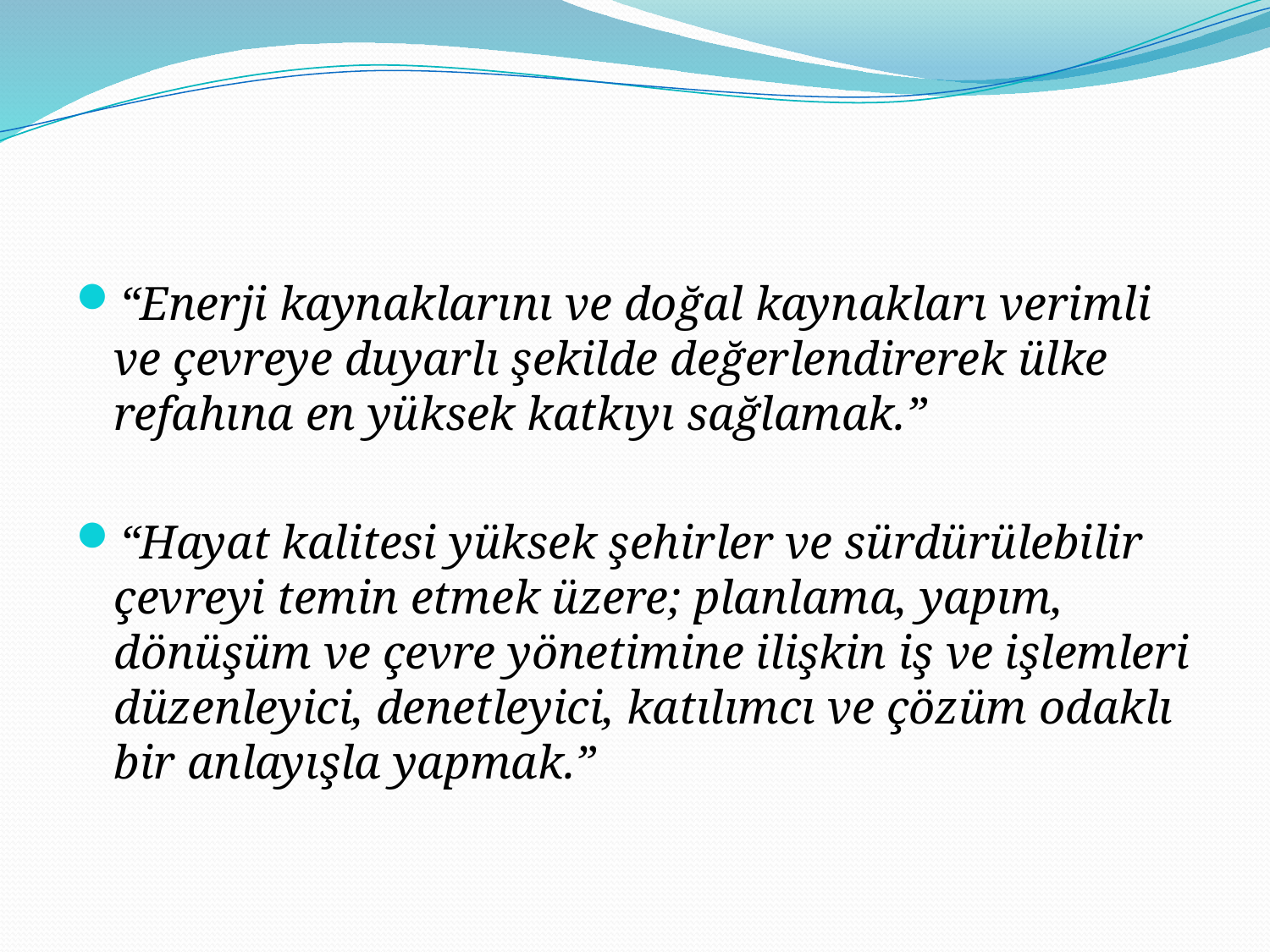

#
“Enerji kaynaklarını ve doğal kaynakları verimli ve çevreye duyarlı şekilde değerlendirerek ülke refahına en yüksek katkıyı sağlamak.”

“Hayat kalitesi yüksek şehirler ve sürdürülebilir çevreyi temin etmek üzere; planlama, yapım, dönüşüm ve çevre yönetimine ilişkin iş ve işlemleri düzenleyici, denetleyici, katılımcı ve çözüm odaklı bir anlayışla yapmak.”